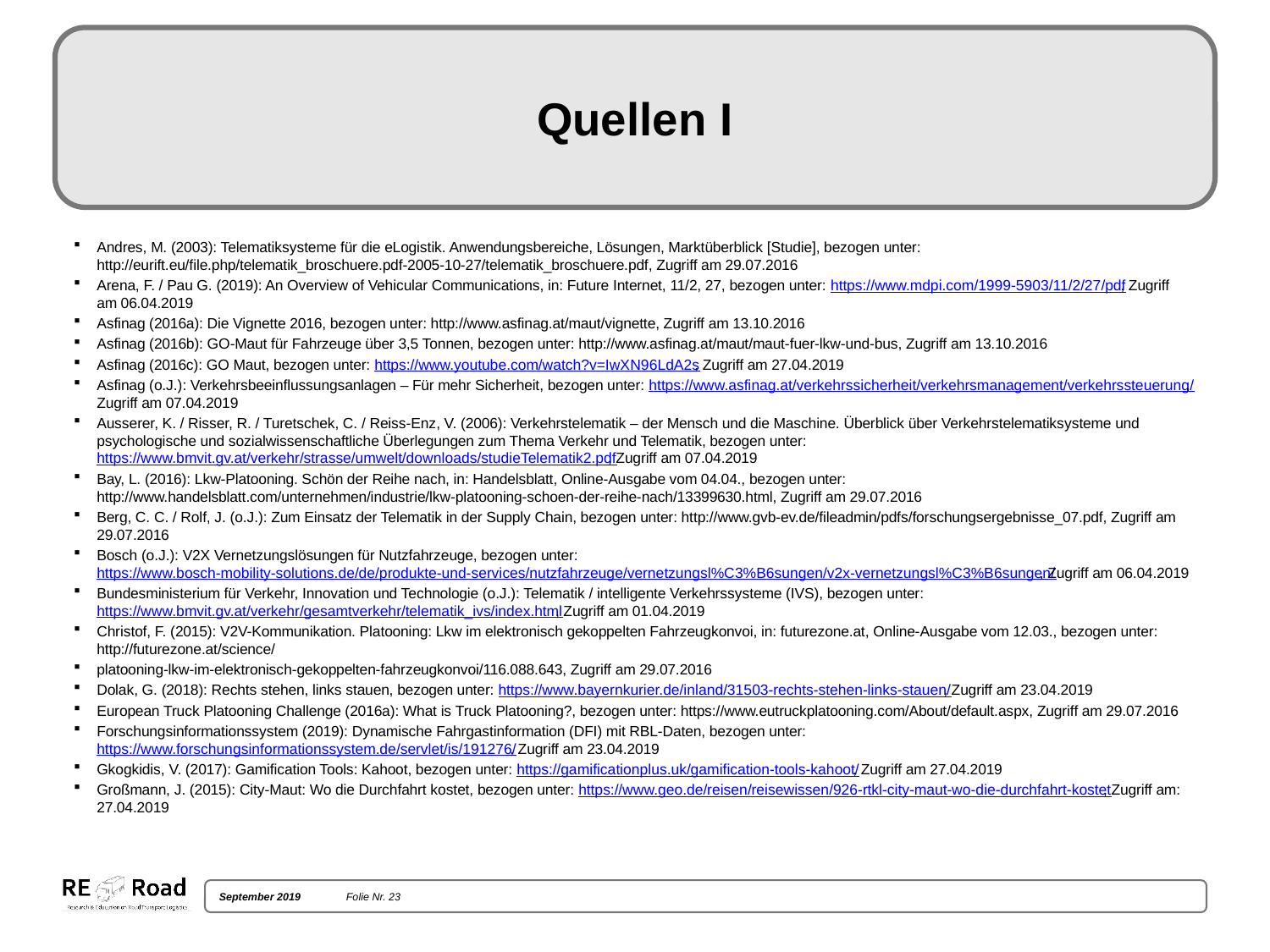

# Quellen I
Andres, M. (2003): Telematiksysteme für die eLogistik. Anwendungsbereiche, Lösungen, Marktüberblick [Studie], bezogen unter: http://eurift.eu/file.php/telematik_broschuere.pdf-2005-10-27/telematik_broschuere.pdf, Zugriff am 29.07.2016
Arena, F. / Pau G. (2019): An Overview of Vehicular Communications, in: Future Internet, 11/2, 27, bezogen unter: https://www.mdpi.com/1999-5903/11/2/27/pdf, Zugriff am 06.04.2019
Asfinag (2016a): Die Vignette 2016, bezogen unter: http://www.asfinag.at/maut/vignette, Zugriff am 13.10.2016
Asfinag (2016b): GO-Maut für Fahrzeuge über 3,5 Tonnen, bezogen unter: http://www.asfinag.at/maut/maut-fuer-lkw-und-bus, Zugriff am 13.10.2016
Asfinag (2016c): GO Maut, bezogen unter: https://www.youtube.com/watch?v=IwXN96LdA2s, Zugriff am 27.04.2019
Asfinag (o.J.): Verkehrsbeeinflussungsanlagen – Für mehr Sicherheit, bezogen unter: https://www.asfinag.at/verkehrssicherheit/verkehrsmanagement/verkehrssteuerung/, Zugriff am 07.04.2019
Ausserer, K. / Risser, R. / Turetschek, C. / Reiss-Enz, V. (2006): Verkehrstelematik – der Mensch und die Maschine. Überblick über Verkehrstelematiksysteme und psychologische und sozialwissenschaftliche Überlegungen zum Thema Verkehr und Telematik, bezogen unter: https://www.bmvit.gv.at/verkehr/strasse/umwelt/downloads/studieTelematik2.pdf, Zugriff am 07.04.2019
Bay, L. (2016): Lkw-Platooning. Schön der Reihe nach, in: Handelsblatt, Online-Ausgabe vom 04.04., bezogen unter: http://www.handelsblatt.com/unternehmen/industrie/lkw-platooning-schoen-der-reihe-nach/13399630.html, Zugriff am 29.07.2016
Berg, C. C. / Rolf, J. (o.J.): Zum Einsatz der Telematik in der Supply Chain, bezogen unter: http://www.gvb-ev.de/fileadmin/pdfs/forschungsergebnisse_07.pdf, Zugriff am 29.07.2016
Bosch (o.J.): V2X Vernetzungslösungen für Nutzfahrzeuge, bezogen unter: https://www.bosch-mobility-solutions.de/de/produkte-und-services/nutzfahrzeuge/vernetzungsl%C3%B6sungen/v2x-vernetzungsl%C3%B6sungen/, Zugriff am 06.04.2019
Bundesministerium für Verkehr, Innovation und Technologie (o.J.): Telematik / intelligente Verkehrssysteme (IVS), bezogen unter: https://www.bmvit.gv.at/verkehr/gesamtverkehr/telematik_ivs/index.html, Zugriff am 01.04.2019
Christof, F. (2015): V2V-Kommunikation. Platooning: Lkw im elektronisch gekoppelten Fahrzeugkonvoi, in: futurezone.at, Online-Ausgabe vom 12.03., bezogen unter: http://futurezone.at/science/
platooning-lkw-im-elektronisch-gekoppelten-fahrzeugkonvoi/116.088.643, Zugriff am 29.07.2016
Dolak, G. (2018): Rechts stehen, links stauen, bezogen unter: https://www.bayernkurier.de/inland/31503-rechts-stehen-links-stauen/, Zugriff am 23.04.2019
European Truck Platooning Challenge (2016a): What is Truck Platooning?, bezogen unter: https://www.eutruckplatooning.com/About/default.aspx, Zugriff am 29.07.2016
Forschungsinformationssystem (2019): Dynamische Fahrgastinformation (DFI) mit RBL-Daten, bezogen unter: https://www.forschungsinformationssystem.de/servlet/is/191276/, Zugriff am 23.04.2019
Gkogkidis, V. (2017): Gamification Tools: Kahoot, bezogen unter: https://gamificationplus.uk/gamification-tools-kahoot/, Zugriff am 27.04.2019
Großmann, J. (2015): City-Maut: Wo die Durchfahrt kostet, bezogen unter: https://www.geo.de/reisen/reisewissen/926-rtkl-city-maut-wo-die-durchfahrt-kostet, Zugriff am: 27.04.2019